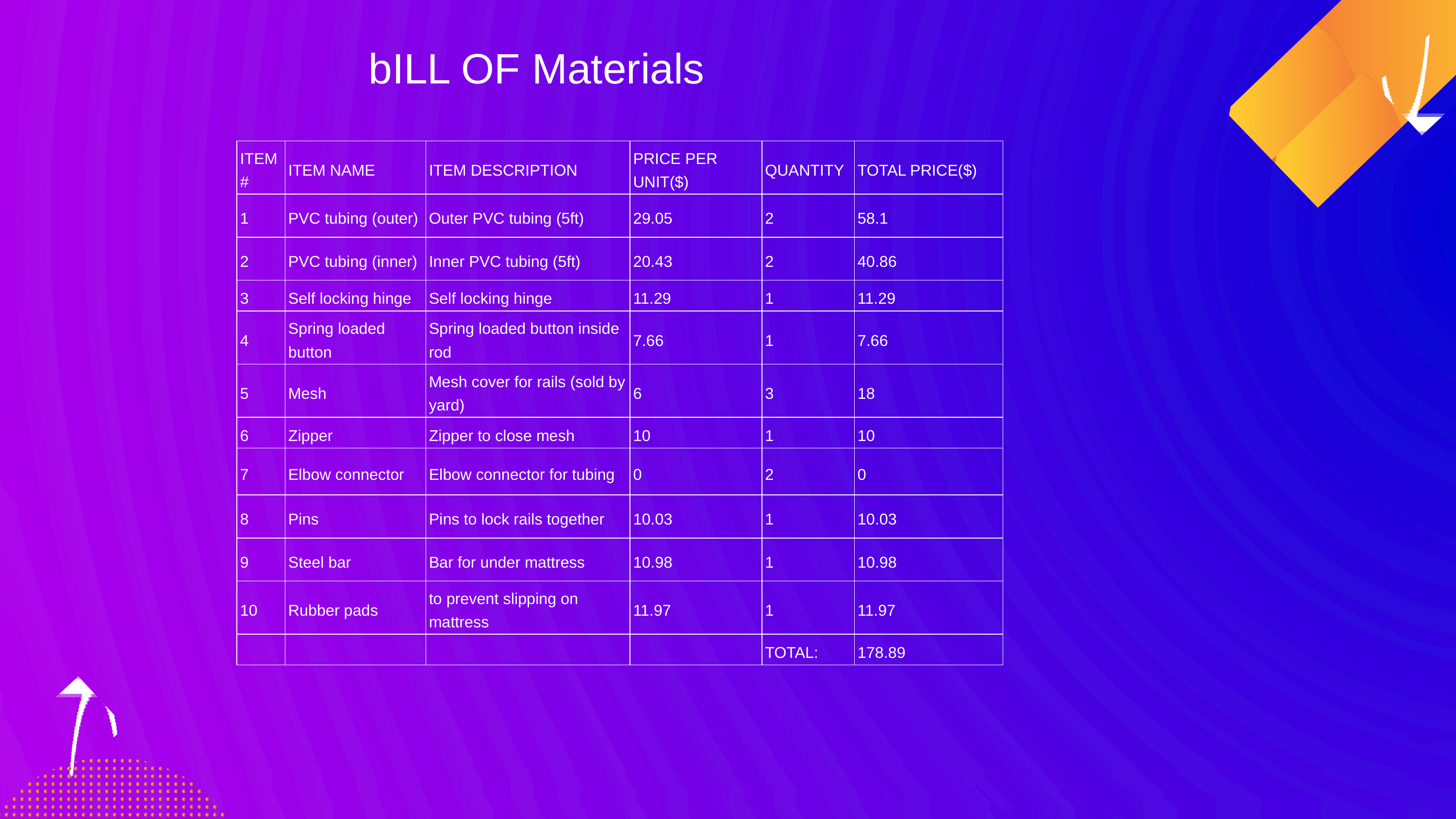

bILL OF Materials
| ITEM # | ITEM NAME | ITEM DESCRIPTION | PRICE PER UNIT($) | QUANTITY | TOTAL PRICE($) |
| --- | --- | --- | --- | --- | --- |
| 1 | PVC tubing (outer) | Outer PVC tubing (5ft) | 29.05 | 2 | 58.1 |
| 2 | PVC tubing (inner) | Inner PVC tubing (5ft) | 20.43 | 2 | 40.86 |
| 3 | Self locking hinge | Self locking hinge | 11.29 | 1 | 11.29 |
| 4 | Spring loaded button | Spring loaded button inside rod | 7.66 | 1 | 7.66 |
| 5 | Mesh | Mesh cover for rails (sold by yard) | 6 | 3 | 18 |
| 6 | Zipper | Zipper to close mesh | 10 | 1 | 10 |
| 7 | Elbow connector | Elbow connector for tubing | 0 | 2 | 0 |
| 8 | Pins | Pins to lock rails together | 10.03 | 1 | 10.03 |
| 9 | Steel bar | Bar for under mattress | 10.98 | 1 | 10.98 |
| 10 | Rubber pads | to prevent slipping on mattress | 11.97 | 1 | 11.97 |
|  |  |  |  | TOTAL: | 178.89 |